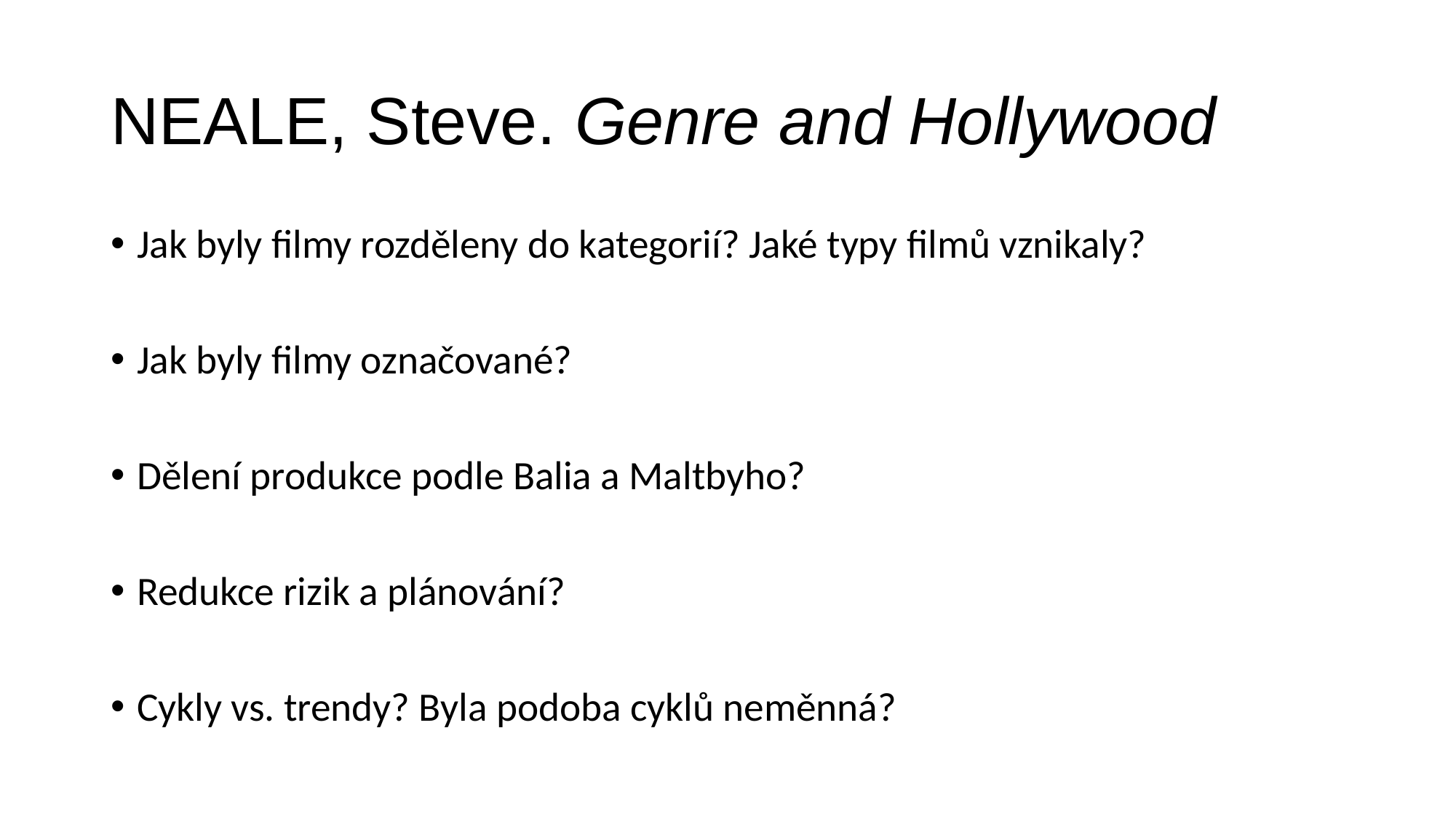

# NEALE, Steve. Genre and Hollywood
Jak byly filmy rozděleny do kategorií? Jaké typy filmů vznikaly?

Jak byly filmy označované?

Dělení produkce podle Balia a Maltbyho?

Redukce rizik a plánování?

Cykly vs. trendy? Byla podoba cyklů neměnná?